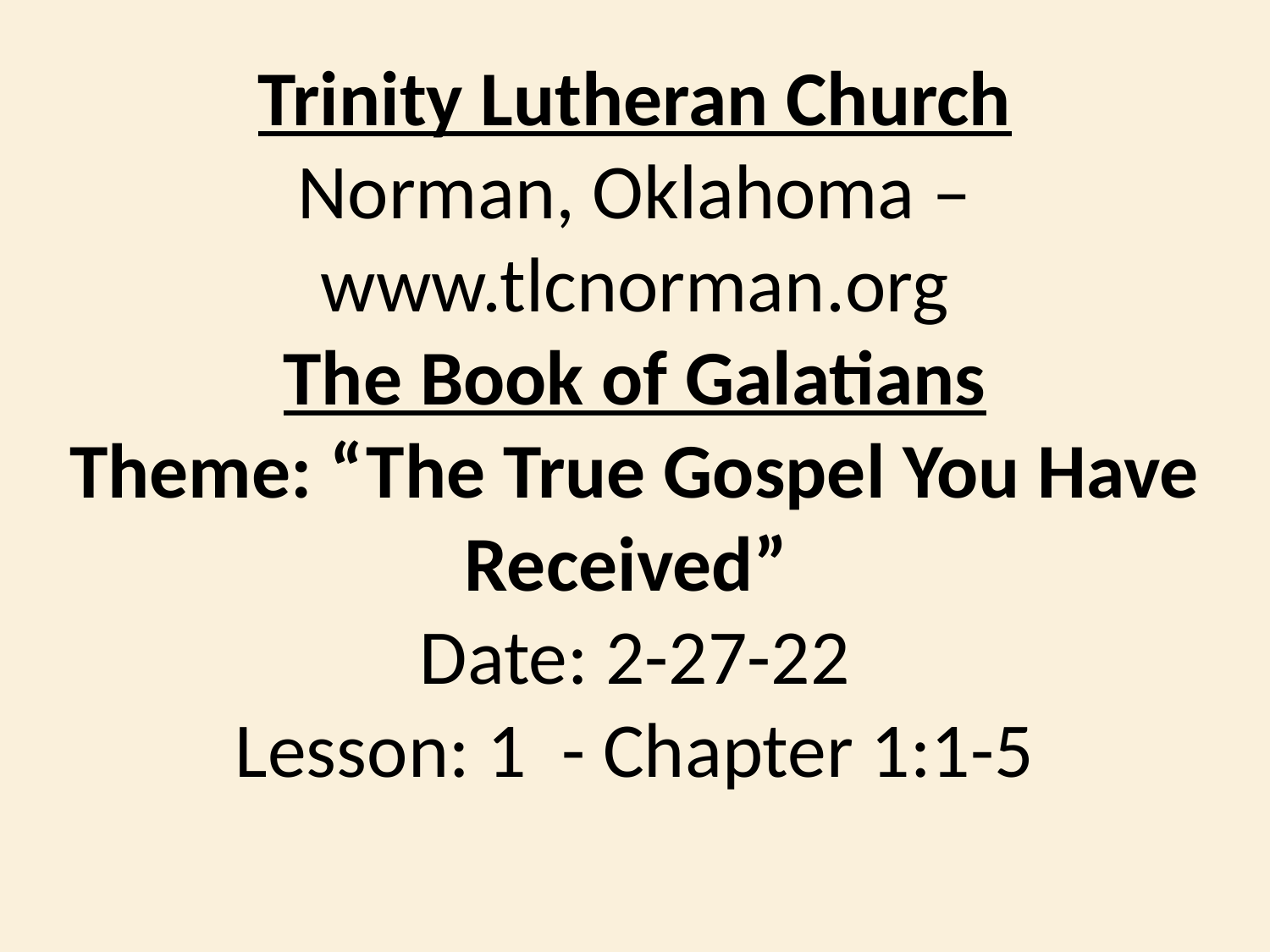

Trinity Lutheran Church
Norman, Oklahoma – www.tlcnorman.org
The Book of Galatians
Theme: “The True Gospel You Have Received”
Date: 2-27-22
Lesson: 1  - Chapter 1:1-5